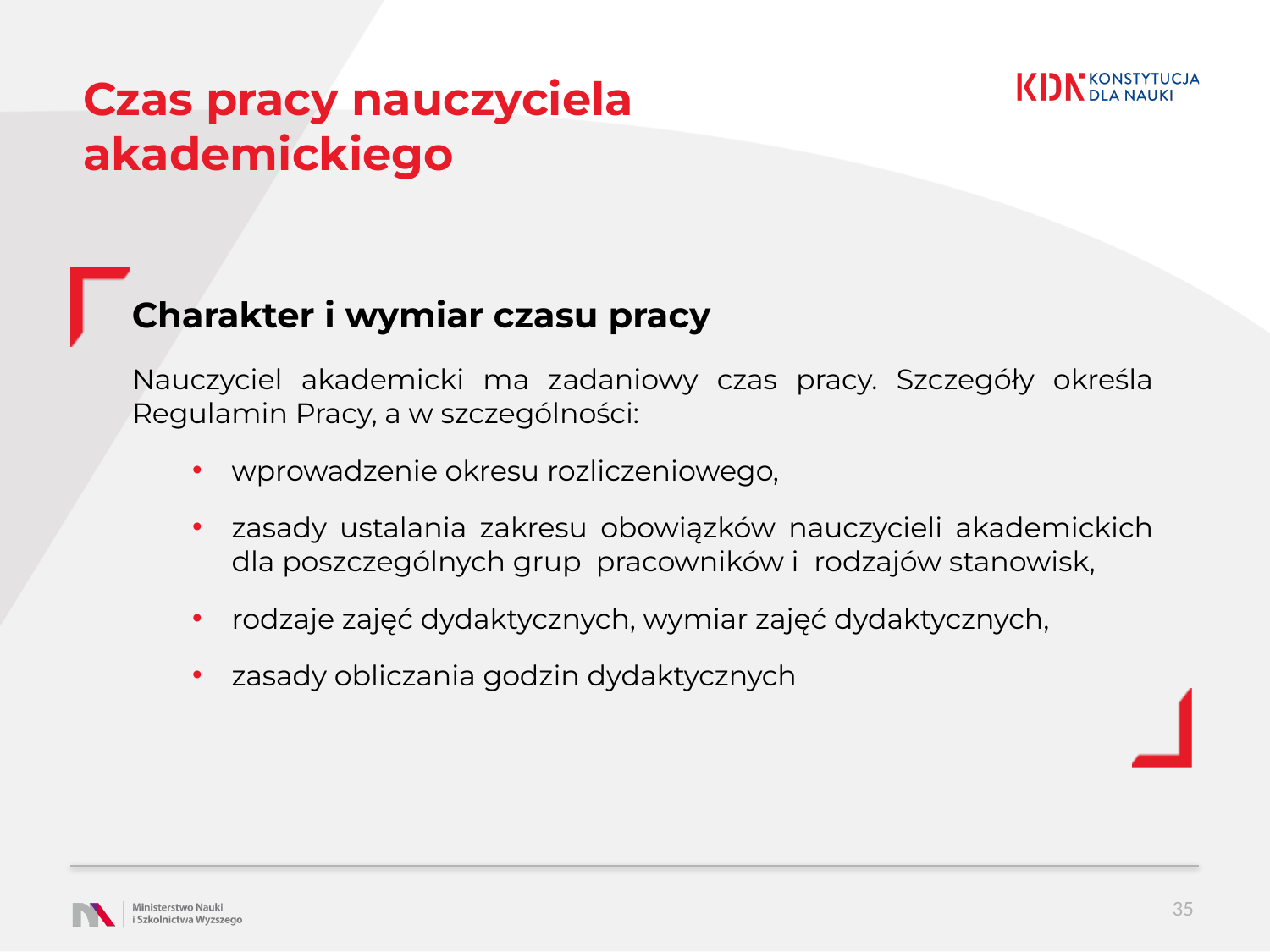

# Czas pracy nauczyciela akademickiego
Charakter i wymiar czasu pracy
Nauczyciel akademicki ma zadaniowy czas pracy. Szczegóły określa Regulamin Pracy, a w szczególności:
wprowadzenie okresu rozliczeniowego,
zasady ustalania zakresu obowiązków nauczycieli akademickich dla poszczególnych grup  pracowników i  rodzajów stanowisk,
rodzaje zajęć dydaktycznych, wymiar zajęć dydaktycznych,
zasady obliczania godzin dydaktycznych

35